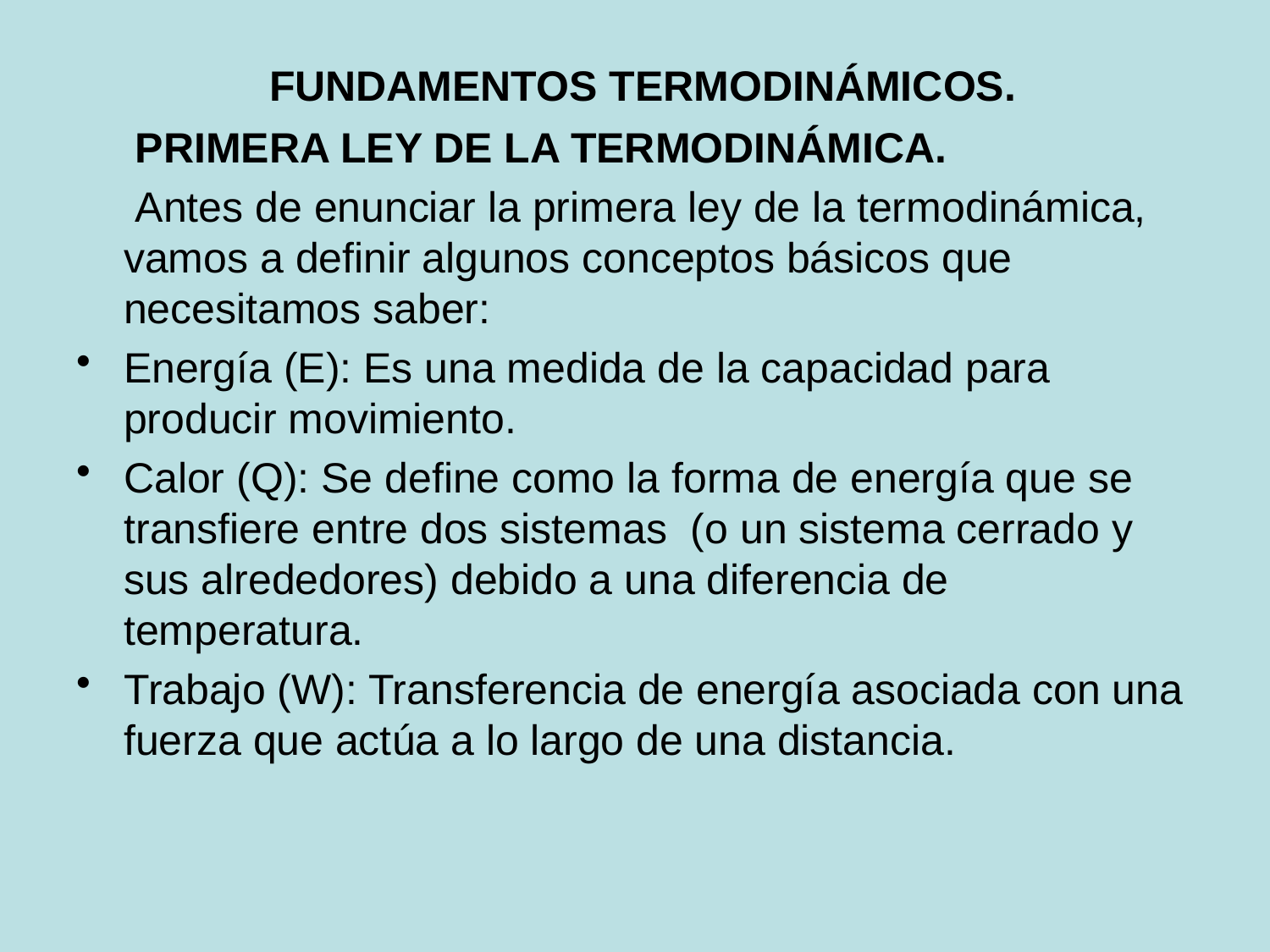

# FUNDAMENTOS TERMODINÁMICOS.
     PRIMERA LEY DE LA TERMODINÁMICA.
     Antes de enunciar la primera ley de la termodinámica, vamos a definir algunos conceptos básicos que necesitamos saber:
Energía (E): Es una medida de la capacidad para producir movimiento.
Calor (Q): Se define como la forma de energía que se transfiere entre dos sistemas  (o un sistema cerrado y sus alrededores) debido a una diferencia de temperatura.
Trabajo (W): Transferencia de energía asociada con una fuerza que actúa a lo largo de una distancia.